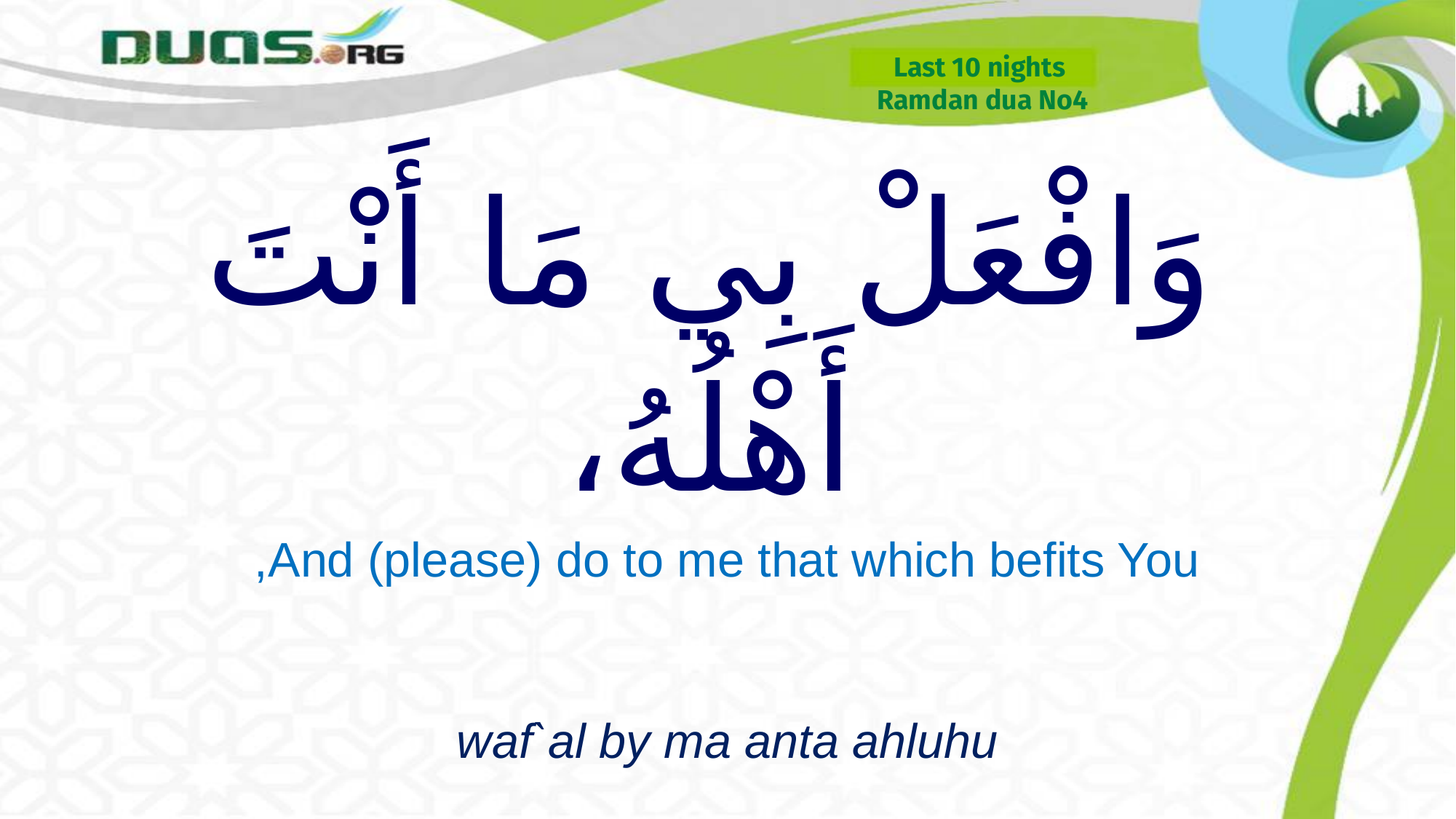

Last 10 nights
Ramdan dua No4
# وَافْعَلْ بِي مَا أَنْتَ أَهْلُهُ،
And (please) do to me that which befits You,

waf`al by ma anta ahluhu